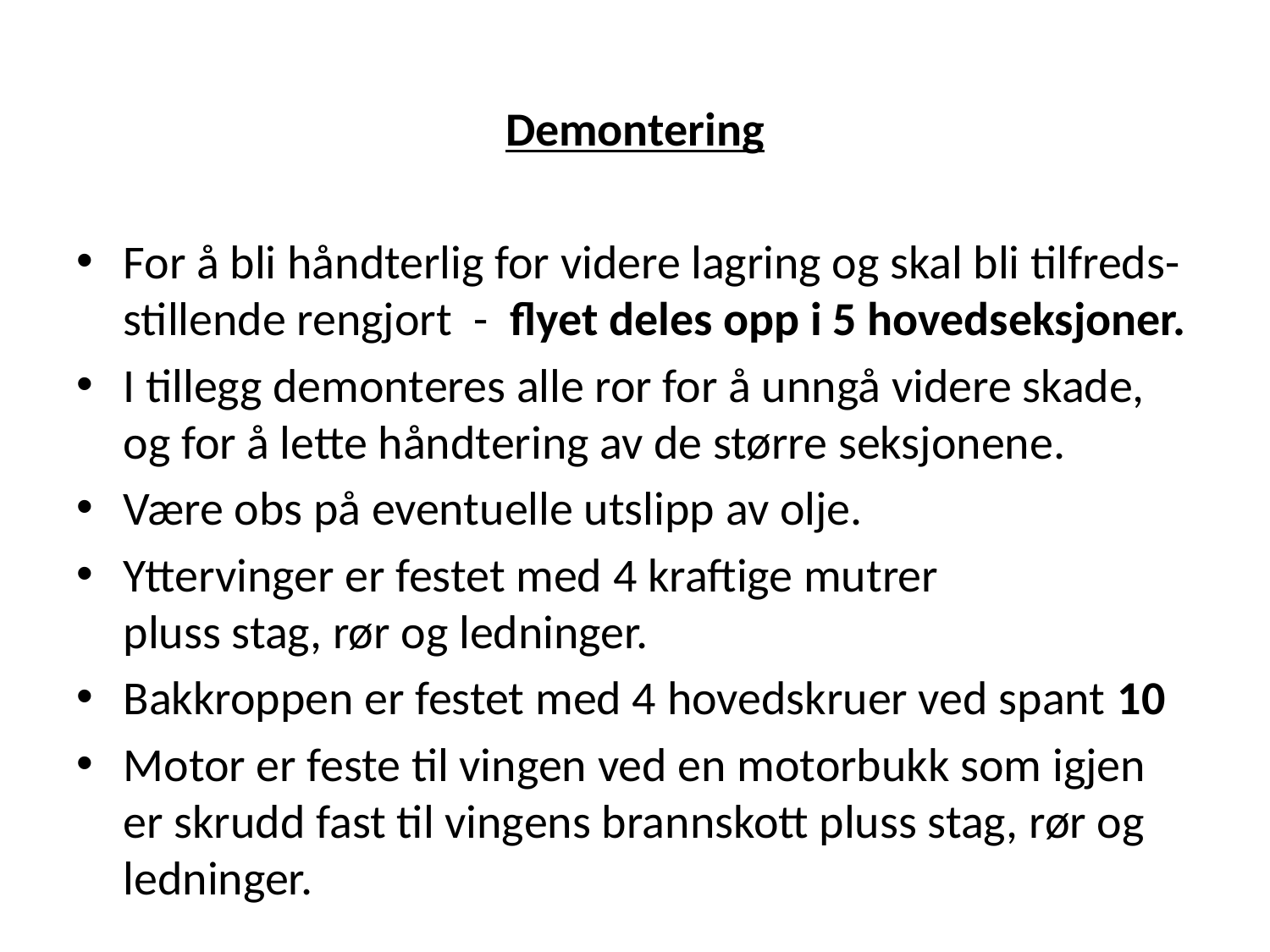

Demontering

For å bli håndterlig for videre lagring og skal bli tilfreds- stillende rengjort  -  flyet deles opp i 5 hovedseksjoner.
I tillegg demonteres alle ror for å unngå videre skade, og for å lette håndtering av de større seksjonene.
Være obs på eventuelle utslipp av olje.
Yttervinger er festet med 4 kraftige mutrer               pluss stag, rør og ledninger.
Bakkroppen er festet med 4 hovedskruer ved spant 10
Motor er feste til vingen ved en motorbukk som igjen er skrudd fast til vingens brannskott pluss stag, rør og ledninger.